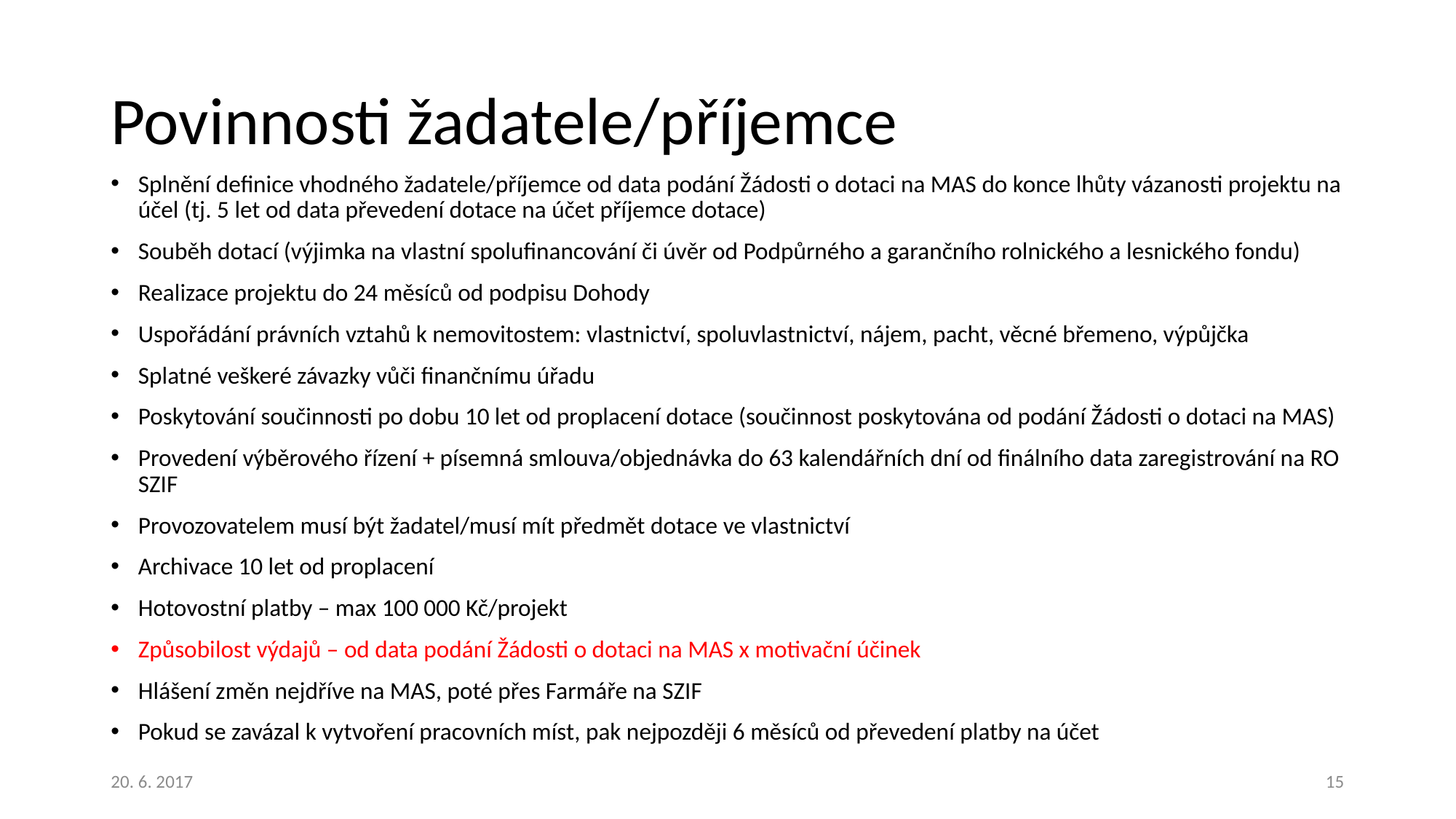

# Povinnosti žadatele/příjemce
Splnění definice vhodného žadatele/příjemce od data podání Žádosti o dotaci na MAS do konce lhůty vázanosti projektu na účel (tj. 5 let od data převedení dotace na účet příjemce dotace)
Souběh dotací (výjimka na vlastní spolufinancování či úvěr od Podpůrného a garančního rolnického a lesnického fondu)
Realizace projektu do 24 měsíců od podpisu Dohody
Uspořádání právních vztahů k nemovitostem: vlastnictví, spoluvlastnictví, nájem, pacht, věcné břemeno, výpůjčka
Splatné veškeré závazky vůči finančnímu úřadu
Poskytování součinnosti po dobu 10 let od proplacení dotace (součinnost poskytována od podání Žádosti o dotaci na MAS)
Provedení výběrového řízení + písemná smlouva/objednávka do 63 kalendářních dní od finálního data zaregistrování na RO SZIF
Provozovatelem musí být žadatel/musí mít předmět dotace ve vlastnictví
Archivace 10 let od proplacení
Hotovostní platby – max 100 000 Kč/projekt
Způsobilost výdajů – od data podání Žádosti o dotaci na MAS x motivační účinek
Hlášení změn nejdříve na MAS, poté přes Farmáře na SZIF
Pokud se zavázal k vytvoření pracovních míst, pak nejpozději 6 měsíců od převedení platby na účet
20. 6. 2017
15